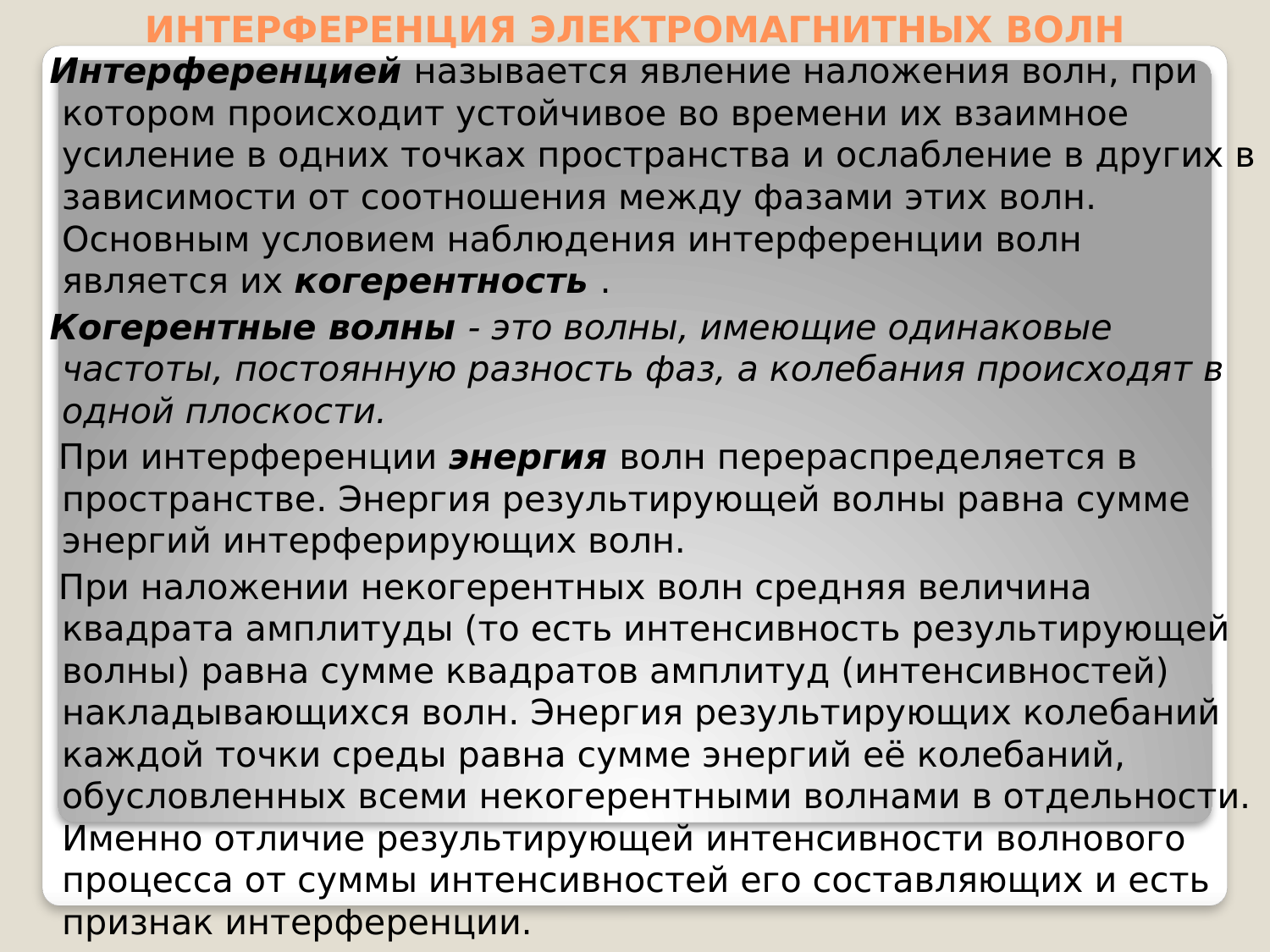

# ИНТЕРФЕРЕНЦИЯ ЭЛЕКТРОМАГНИТНЫХ ВОЛН
  Интерференцией называется явление наложения волн, при котором происходит устойчивое во времени их взаимное усиление в одних точках пространства и ослабление в других в зависимости от соотношения между фазами этих волн. Основным условием наблюдения интерференции волн является их когерентность .
  Когерентные волны - это волны, имеющие одинаковые частоты, постоянную разность фаз, а колебания происходят в одной плоскости.
   При интерференции энергия волн перераспределяется в пространстве. Энергия результирующей волны равна сумме энергий интерферирующих волн.
   При наложении некогерентных волн средняя величина квадрата амплитуды (то есть интенсивность результирующей волны) равна сумме квадратов амплитуд (интенсивностей) накладывающихся волн. Энергия результирующих колебаний каждой точки среды равна сумме энергий её колебаний, обусловленных всеми некогерентными волнами в отдельности. Именно отличие результирующей интенсивности волнового процесса от суммы интенсивностей его составляющих и есть признак интерференции.